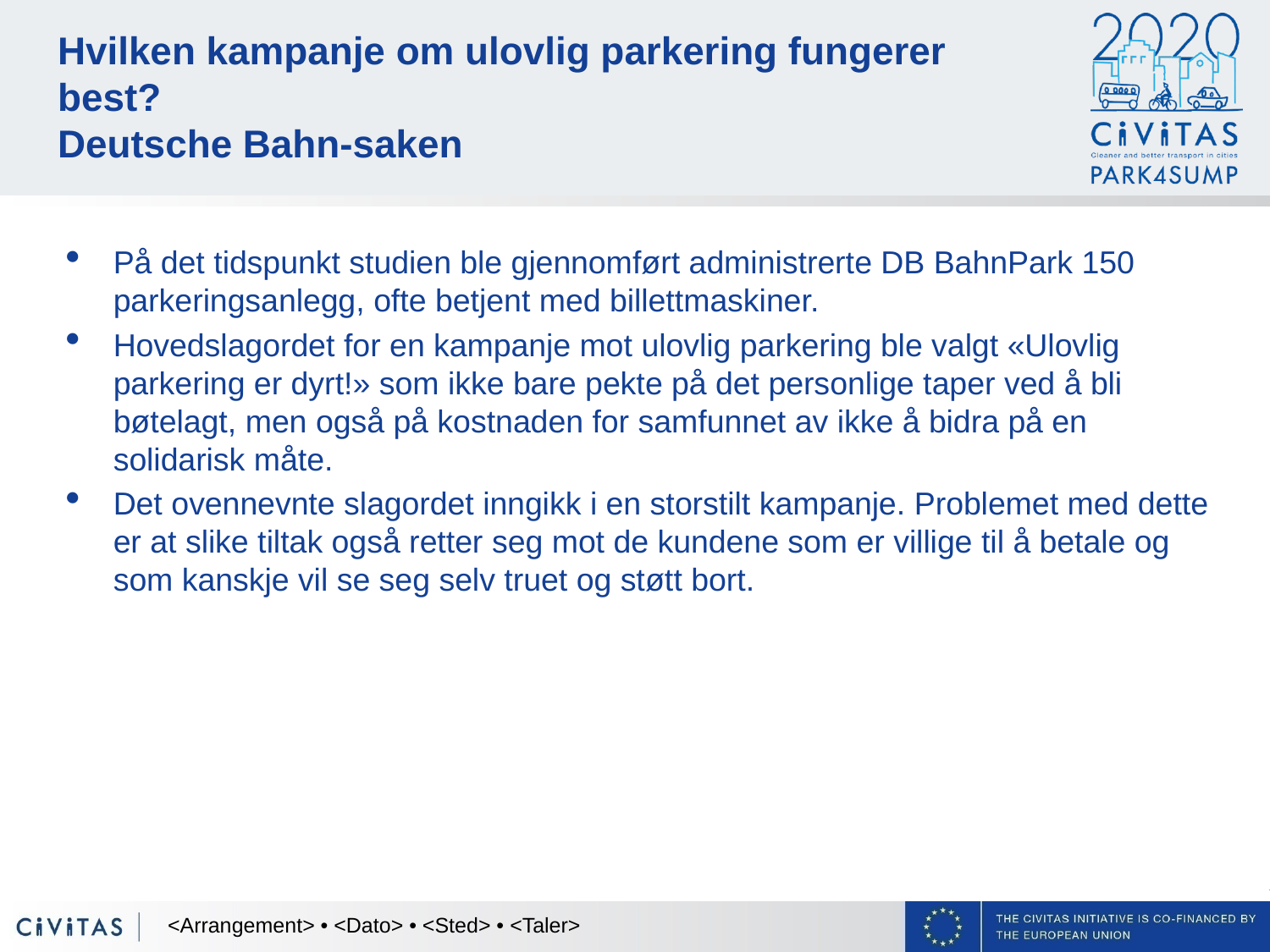

# Hvilken kampanje om ulovlig parkering fungerer best? Deutsche Bahn-saken
På det tidspunkt studien ble gjennomført administrerte DB BahnPark 150 parkeringsanlegg, ofte betjent med billettmaskiner.
Hovedslagordet for en kampanje mot ulovlig parkering ble valgt «Ulovlig parkering er dyrt!» som ikke bare pekte på det personlige taper ved å bli bøtelagt, men også på kostnaden for samfunnet av ikke å bidra på en solidarisk måte.
Det ovennevnte slagordet inngikk i en storstilt kampanje. Problemet med dette er at slike tiltak også retter seg mot de kundene som er villige til å betale og som kanskje vil se seg selv truet og støtt bort.
<Arrangement> • <Dato> • <Sted> • <Taler>